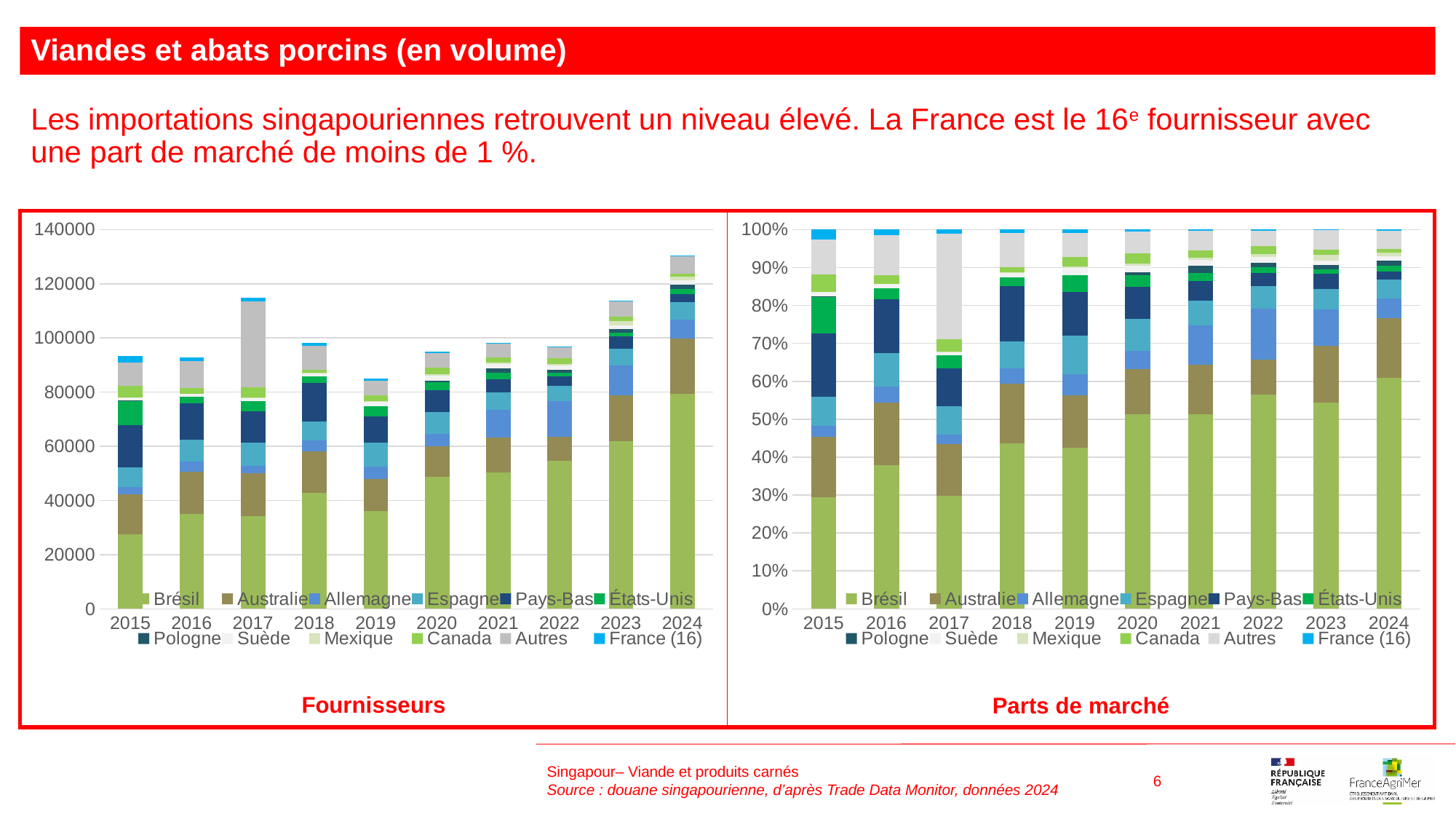

Viandes et abats porcins (en volume)
Les importations singapouriennes retrouvent un niveau élevé. La France est le 16e fournisseur avec une part de marché de moins de 1 %.

### Chart

| Category | Brésil | Australie | Allemagne | Espagne | Pays-Bas | États-Unis | Pologne | Suède | Mexique | Canada | Autres | France (16) |
|---|---|---|---|---|---|---|---|---|---|---|---|---|
| 2015 | 27536.0 | 14822.0 | 2682.0 | 7124.0 | 15729.0 | 9106.0 | 23.0 | 964.0 | 1.0 | 4332.0 | 8627.0 | 2424.0 |
| 2016 | 35148.0 | 15332.0 | 3895.0 | 8092.0 | 13326.0 | 2634.0 | 4.0 | 955.0 | 0.0 | 2185.0 | 9817.0 | 1351.0 |
| 2017 | 34259.0 | 15694.0 | 2744.0 | 8757.0 | 11473.0 | 3900.0 | 0.0 | 1064.0 | 22.0 | 3839.0 | 31858.0 | 1256.0 |
| 2018 | 42799.0 | 15444.0 | 3956.0 | 6977.0 | 14296.0 | 2359.0 | 0.0 | 1022.0 | 197.0 | 1288.0 | 8864.0 | 938.0 |
| 2019 | 36073.0 | 11765.0 | 4698.0 | 8757.0 | 9755.0 | 3726.0 | 0.0 | 1627.0 | 315.0 | 2142.0 | 5349.0 | 784.0 |
| 2020 | 48724.0 | 11293.0 | 4600.0 | 7983.0 | 8067.0 | 2897.0 | 774.0 | 1635.0 | 560.0 | 2482.0 | 5468.0 | 454.0 |
| 2021 | 50469.0 | 12819.0 | 10080.0 | 6524.0 | 4958.0 | 2197.0 | 1747.0 | 1567.0 | 535.0 | 1839.0 | 5214.0 | 245.0 |
| 2022 | 54757.0 | 8799.0 | 13130.0 | 5695.0 | 3320.0 | 1559.0 | 1000.0 | 1594.0 | 646.0 | 2036.0 | 4036.0 | 240.0 |
| 2023 | 61865.0 | 17085.0 | 10876.0 | 6252.0 | 4449.0 | 1470.0 | 1252.0 | 1392.0 | 1597.0 | 1643.0 | 5917.0 | 67.0 |
| 2024 | 79486.0 | 20415.0 | 6797.0 | 6570.0 | 2896.0 | 1814.0 | 1789.0 | 1492.0 | 1338.0 | 1183.0 | 6283.0 | 421.0 |

### Chart

| Category | Brésil | Australie | Allemagne | Espagne | Pays-Bas | États-Unis | Pologne | Suède | Mexique | Canada | Autres | France (16) |
|---|---|---|---|---|---|---|---|---|---|---|---|---|
| 2015 | 0.2949127128628039 | 0.1587447788368855 | 0.028724429688336724 | 0.07629859697975795 | 0.16845881974938418 | 0.09752597193959515 | 0.00024633179822212704 | 0.010324515368962194 | 1.071007818357074e-05 | 0.046396058691228446 | 0.09239584448966477 | 0.025961229516975475 |
| 2016 | 0.37899912658105006 | 0.1653241893917338 | 0.04199959024790002 | 0.08725563139563722 | 0.14369359169281531 | 0.028402290298579887 | 4.313179999784341e-05 | 0.010297717249485114 | 0.0 | 0.023560745748821964 | 0.10585622014470719 | 0.014567765449271611 |
| 2017 | 0.2982518760991068 | 0.13662876743335714 | 0.023888705099855485 | 0.07623665836714084 | 0.09988160117005902 | 0.03395260564483833 | 0.0 | 0.009262967283617432 | 0.00019152751902216497 | 0.03342155206936778 | 0.27734925913673325 | 0.010934480176901781 |
| 2018 | 0.4361014876706745 | 0.15736702669655594 | 0.04030976156511107 | 0.07109231709802323 | 0.14566945180354596 | 0.02403708987161198 | 0.0 | 0.010413694721825963 | 0.0020073364581210517 | 0.013124108416547788 | 0.0903199510902792 | 0.009557774607703282 |
| 2019 | 0.42443317527738234 | 0.13842642162111282 | 0.05527644103493311 | 0.1030344389405937 | 0.11477685872621807 | 0.04383993599322281 | 0.0 | 0.019143203398006847 | 0.003706274782035745 | 0.025202668517843065 | 0.06293607558447364 | 0.009224506124177854 |
| 2020 | 0.5132245594446844 | 0.11895256854545647 | 0.04845318474356679 | 0.0840873421321508 | 0.08497213941877245 | 0.030514973087415864 | 0.008152774998156672 | 0.017221947186028628 | 0.005898648577477696 | 0.026143653159463643 | 0.05759609003865721 | 0.0047821186681694175 |
| 2021 | 0.5139723404688677 | 0.1305476913049677 | 0.10265392997535491 | 0.06643990467849359 | 0.05049188341446524 | 0.022374075809112572 | 0.017791311078069943 | 0.015958205185652892 | 0.00544839806912846 | 0.018728231867527548 | 0.05309896735034727 | 0.0024950607980120986 |
| 2022 | 0.5656013717307772 | 0.09088749328595629 | 0.13562368301450234 | 0.058825352229062516 | 0.03429326942940958 | 0.016103375614593234 | 0.0103292980209065 | 0.01646490104532496 | 0.006672726521505599 | 0.02103045077056563 | 0.04168904681237863 | 0.00247903152501756 |
| 2023 | 0.5433188424889123 | 0.1500461072322487 | 0.09551662055943441 | 0.05490712686075616 | 0.03907258595705441 | 0.012910025029640363 | 0.01099547710007465 | 0.012225003293373731 | 0.014025380933561675 | 0.014429368111359944 | 0.0519650463267905 | 0.0005884161067931322 |
| 2024 | 0.609162809233316 | 0.156455963949603 | 0.05209067778424941 | 0.05035100088899788 | 0.022194292020477607 | 0.013902087612274301 | 0.013710493240550566 | 0.011434352104472578 | 0.010254130774654363 | 0.009066245669967199 | 0.048151497501609394 | 0.0032264492198277183 |
Singapour– Viande et produits carnés
Source : douane singapourienne, d’après Trade Data Monitor, données 2024
6